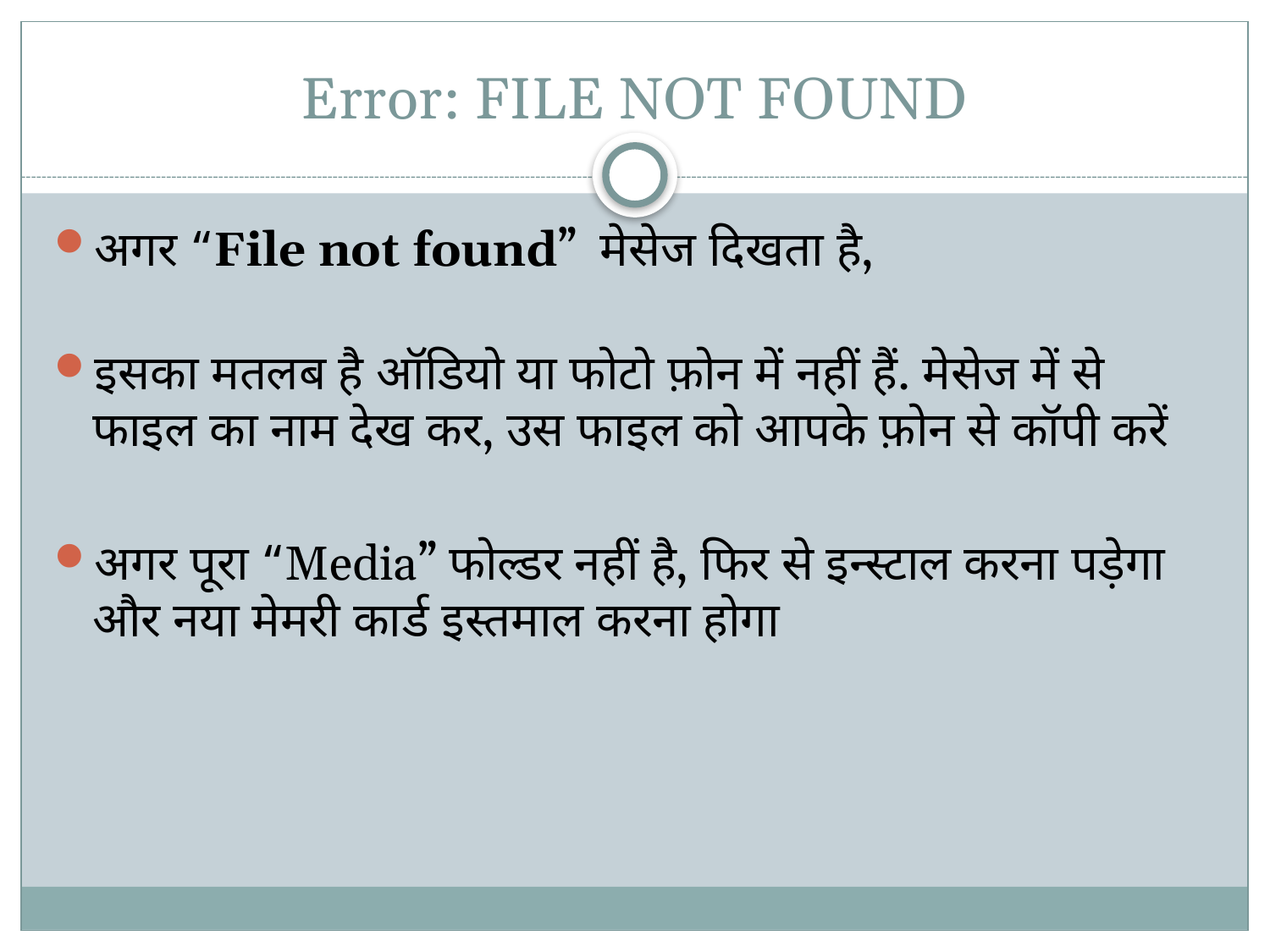

# Error: FILE NOT FOUND
अगर “File not found”  मेसेज दिखता है,
इसका मतलब है ऑडियो या फोटो फ़ोन में नहीं हैं. मेसेज में से फाइल का नाम देख कर, उस फाइल को आपके फ़ोन से कॉपी करें

अगर पूरा “Media” फोल्डर नहीं है, फिर से इन्स्टाल करना पड़ेगा और नया मेमरी कार्ड इस्तमाल करना होगा